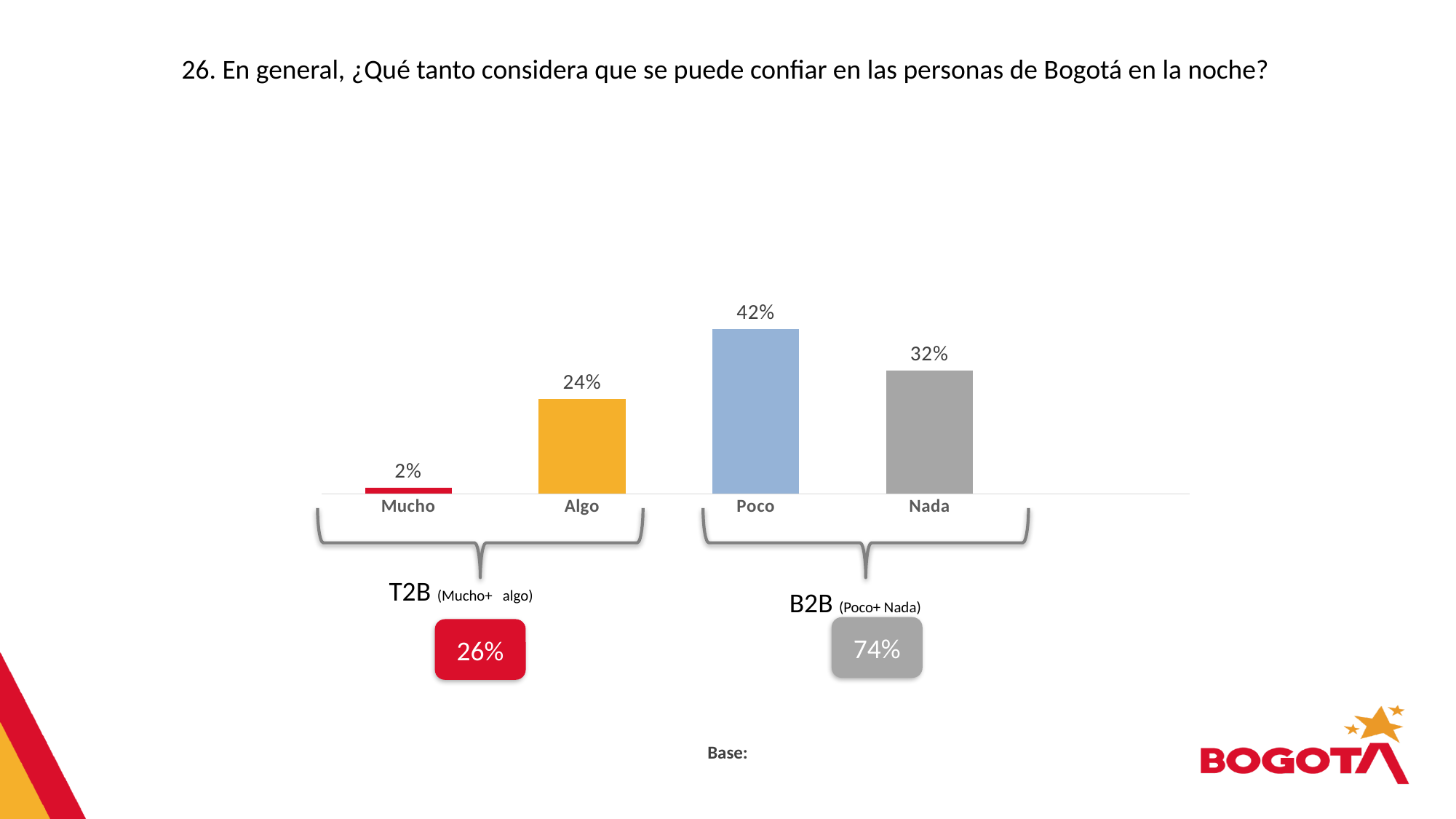

26. En general, ¿Qué tanto considera que se puede confiar en las personas de Bogotá en la noche?

### Chart

| Category | Serie 1 |
|---|---|
| Mucho | 0.015 |
| Algo | 0.244 |
| Poco | 0.423 |
| Nada | 0.317 |

T2B (Mucho+   algo)
B2B (Poco+ Nada)
74%
26%
Base: